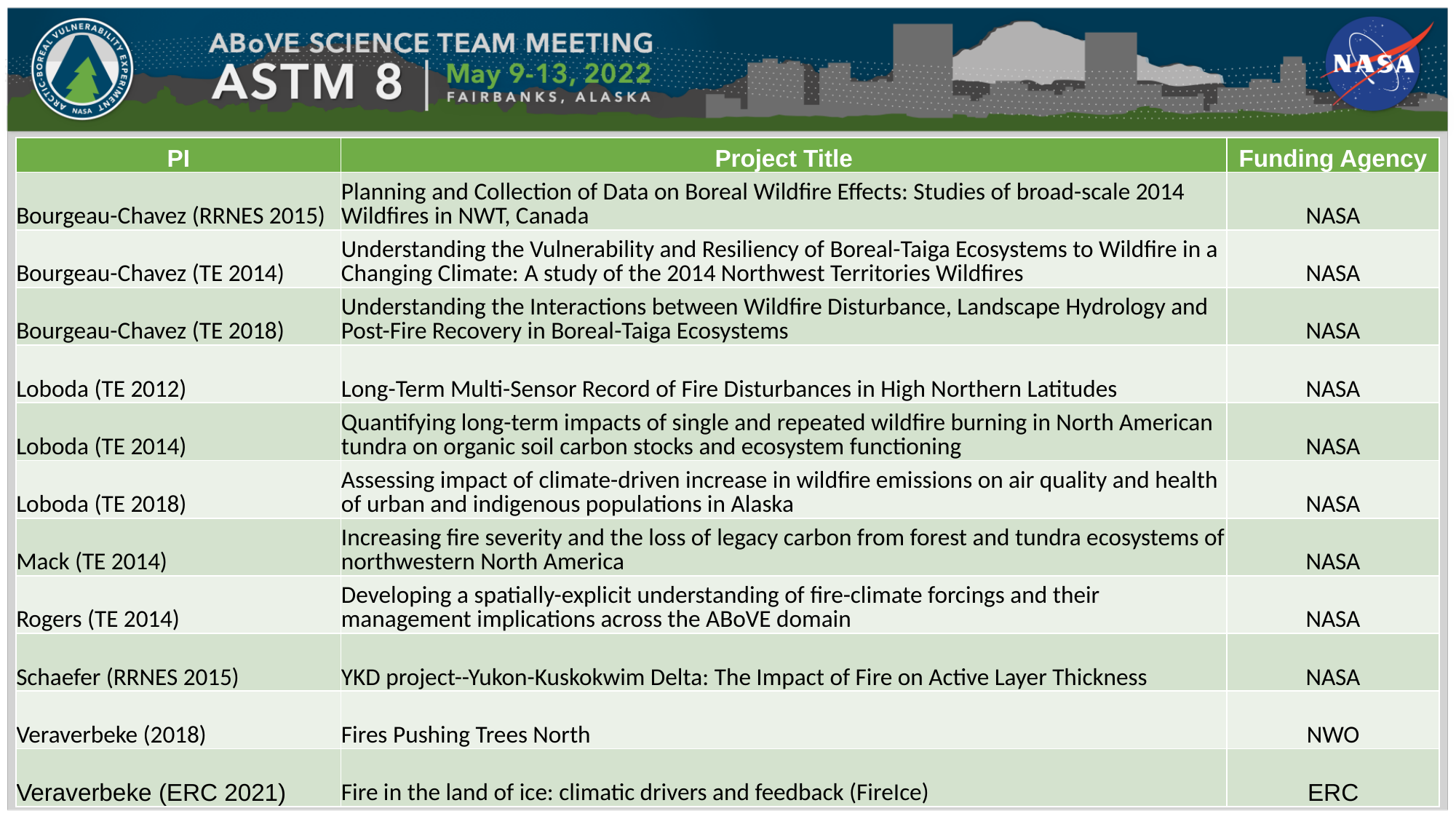

| PI | Project Title | Funding Agency |
| --- | --- | --- |
| Bourgeau-Chavez (RRNES 2015) | Planning and Collection of Data on Boreal Wildfire Effects: Studies of broad-scale 2014 Wildfires in NWT, Canada | NASA |
| Bourgeau-Chavez (TE 2014) | Understanding the Vulnerability and Resiliency of Boreal-Taiga Ecosystems to Wildfire in a Changing Climate: A study of the 2014 Northwest Territories Wildfires | NASA |
| Bourgeau-Chavez (TE 2018) | Understanding the Interactions between Wildfire Disturbance, Landscape Hydrology and Post-Fire Recovery in Boreal-Taiga Ecosystems | NASA |
| Loboda (TE 2012) | Long-Term Multi-Sensor Record of Fire Disturbances in High Northern Latitudes | NASA |
| Loboda (TE 2014) | Quantifying long-term impacts of single and repeated wildfire burning in North American tundra on organic soil carbon stocks and ecosystem functioning | NASA |
| Loboda (TE 2018) | Assessing impact of climate-driven increase in wildfire emissions on air quality and health of urban and indigenous populations in Alaska | NASA |
| Mack (TE 2014) | Increasing fire severity and the loss of legacy carbon from forest and tundra ecosystems of northwestern North America | NASA |
| Rogers (TE 2014) | Developing a spatially-explicit understanding of fire-climate forcings and their management implications across the ABoVE domain | NASA |
| Schaefer (RRNES 2015) | YKD project--Yukon-Kuskokwim Delta: The Impact of Fire on Active Layer Thickness | NASA |
| Veraverbeke (2018) | Fires Pushing Trees North | NWO |
| Veraverbeke (ERC 2021) | Fire in the land of ice: climatic drivers and feedback (FireIce) | ERC |
#